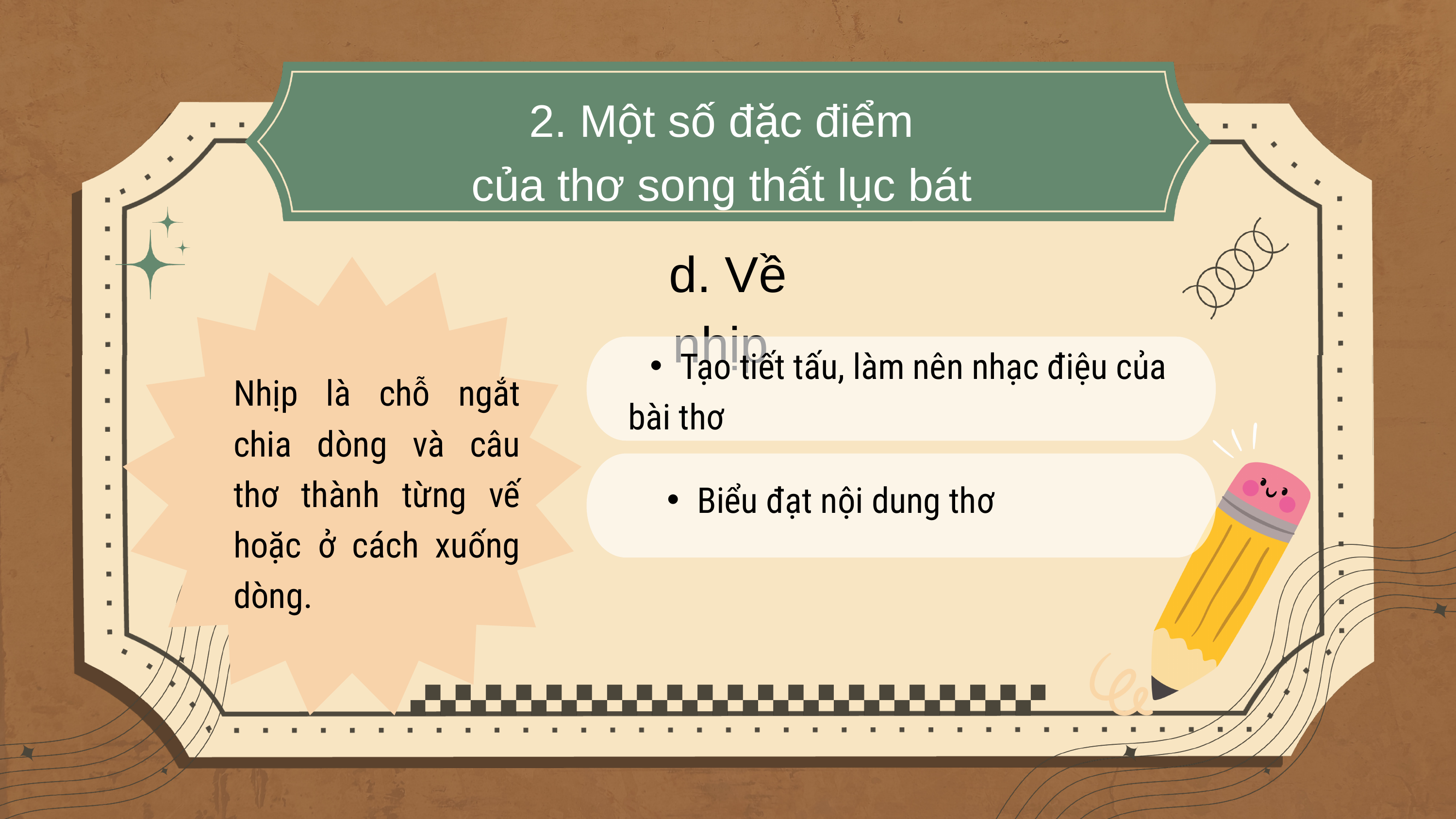

2. Một số đặc điểm
của thơ song thất lục bát

d. Về nhịp

Tạo tiết tấu, làm nên nhạc điệu của
 bài thơ

Nhịp là chỗ ngắt chia dòng và câu thơ thành từng vế hoặc ở cách xuống dòng.

Biểu đạt nội dung thơ